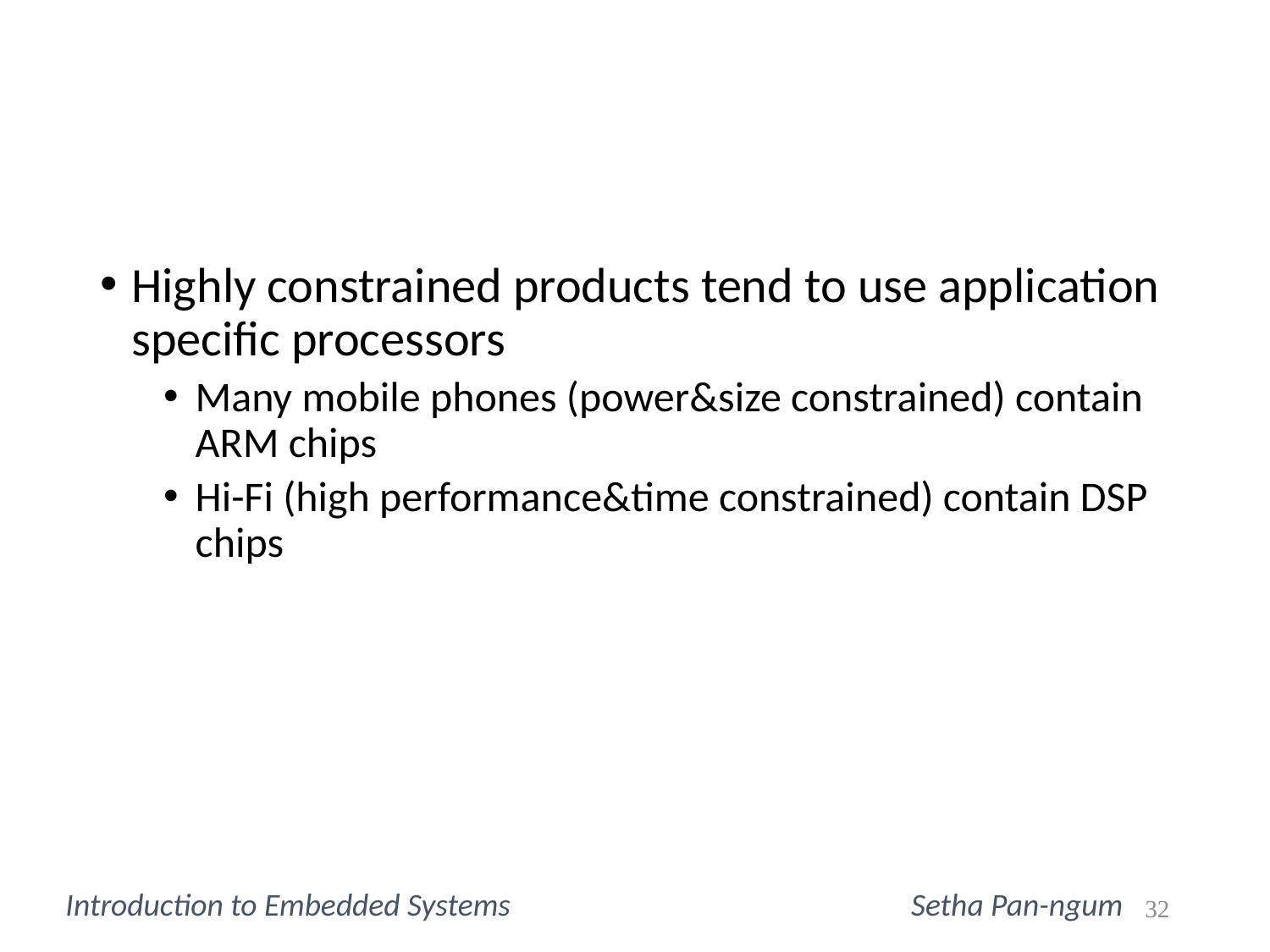

#
Highly constrained products tend to use application specific processors
Many mobile phones (power&size constrained) contain ARM chips
Hi-Fi (high performance&time constrained) contain DSP chips
Introduction to Embedded Systems			     Setha Pan-ngum
32